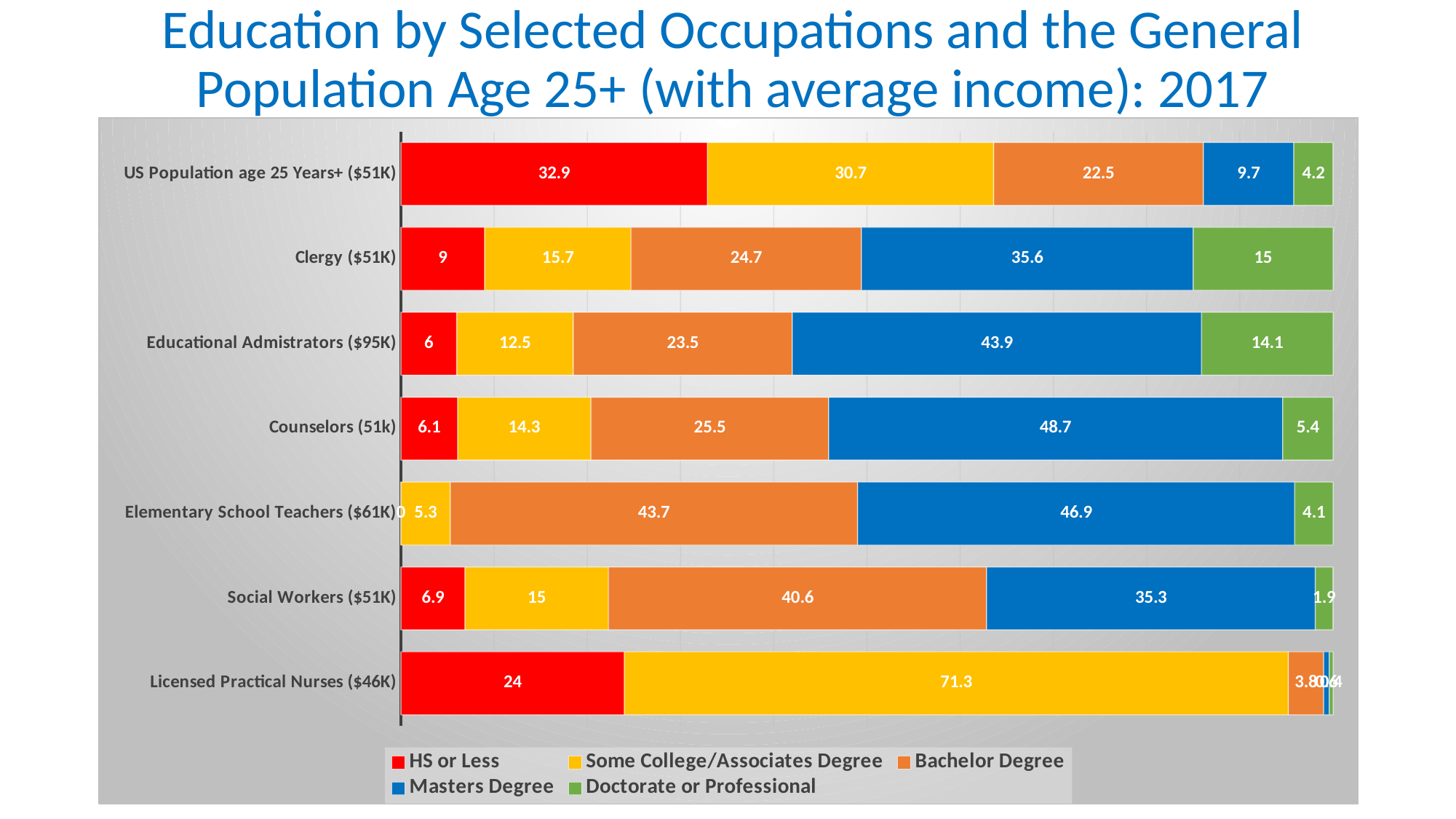

# Education by Selected Occupations and the General Population Age 25+ (with average income): 2017

### Chart

| Category | HS or Less | Some College/Associates Degree | Bachelor Degree | Masters Degree | Doctorate or Professional |
|---|---|---|---|---|---|
| Licensed Practical Nurses ($46K) | 24.0 | 71.3 | 3.8 | 0.6 | 0.4 |
| Social Workers ($51K) | 6.9 | 15.4 | 40.6 | 35.3 | 1.9 |
| Elementary School Teachers ($61K) | 0.0 | 5.3 | 43.7 | 46.9 | 4.1 |
| Counselors (51k) | 6.1 | 14.3 | 25.5 | 48.7 | 5.4 |
| Educational Admistrators ($95K) | 6.0 | 12.5 | 23.5 | 43.9 | 14.1 |
| Clergy ($51K) | 9.0 | 15.7 | 24.7 | 35.6 | 15.0 |
| US Population age 25 Years+ ($51K) | 32.9 | 30.7 | 22.5 | 9.7 | 4.2 |